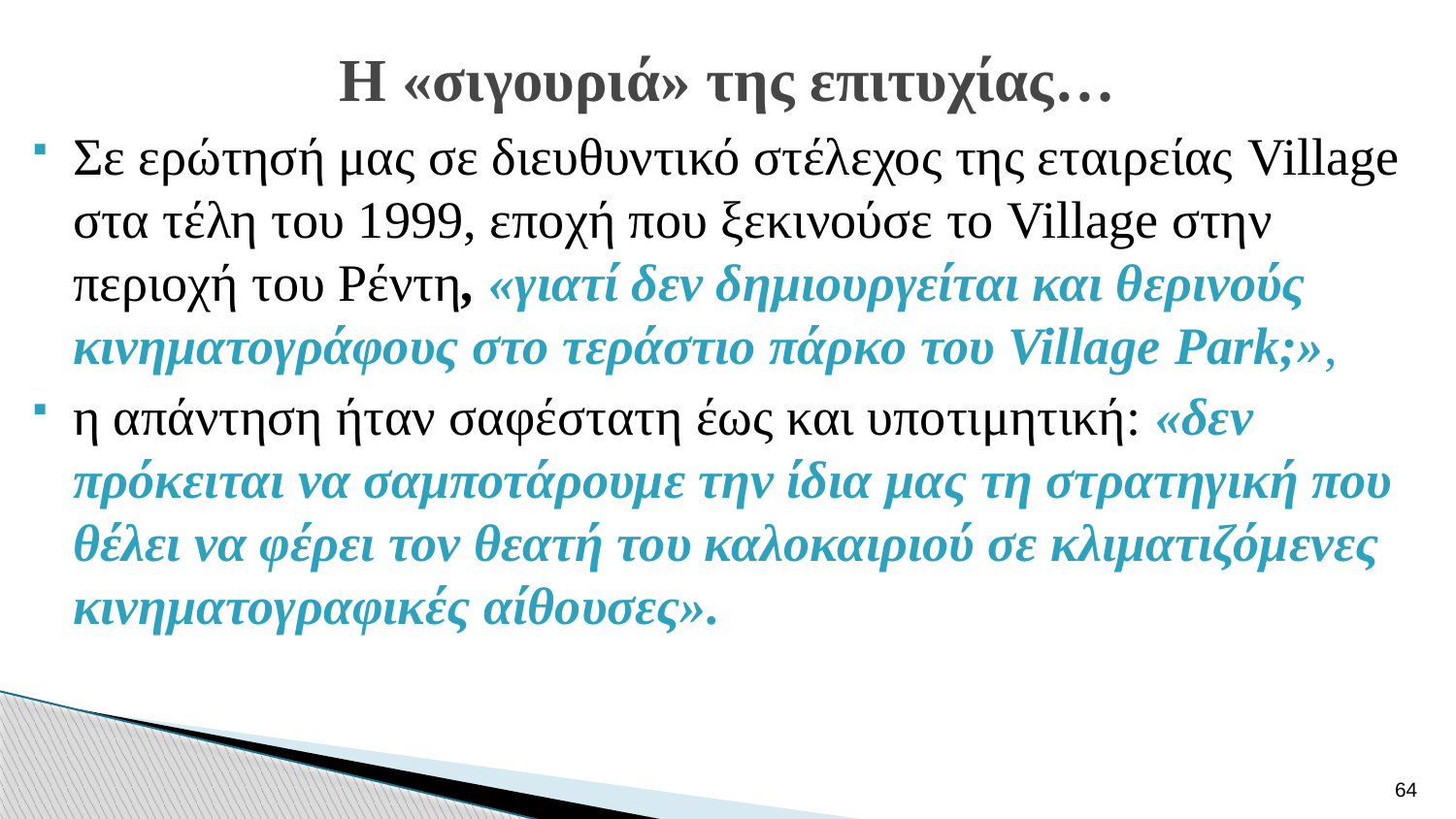

# Η «σιγουριά» της επιτυχίας…
Σε ερώτησή μας σε διευθυντικό στέλεχος της εταιρείας Village στα τέλη του 1999, εποχή που ξεκινούσε το Village στην περιοχή του Ρέντη, «γιατί δεν δημιουργείται και θερινούς κινηματογράφους στο τεράστιο πάρκο του Village Park;»,
η απάντηση ήταν σαφέστατη έως και υποτιμητική: «δεν πρόκειται να σαμποτάρουμε την ίδια μας τη στρατηγική που θέλει να φέρει τον θεατή του καλοκαιριού σε κλιματιζόμενες κινηματογραφικές αίθουσες».

64